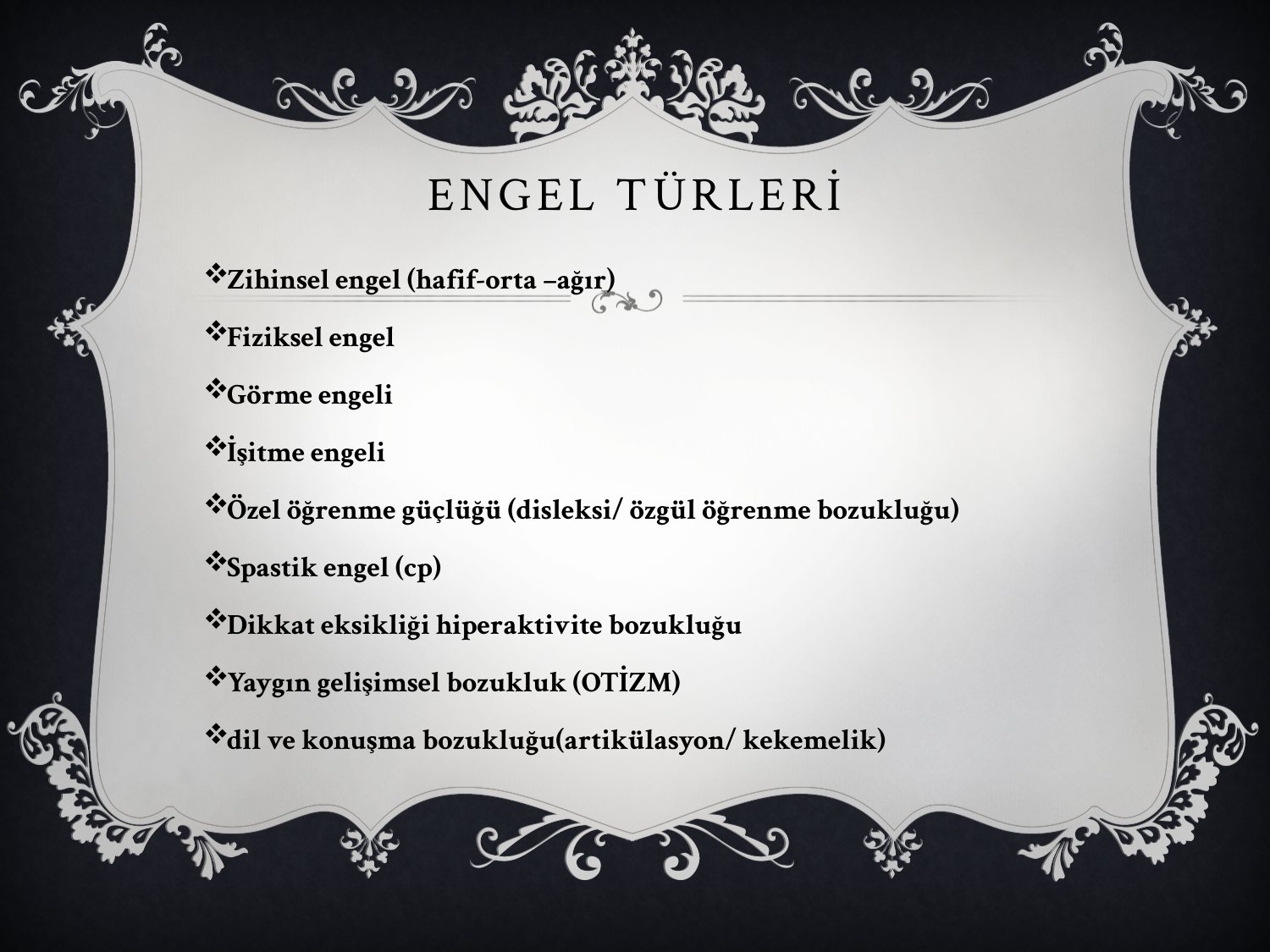

# Engel Türleri
Zihinsel engel (hafif-orta –ağır)
Fiziksel engel
Görme engeli
İşitme engeli
Özel öğrenme güçlüğü (disleksi/ özgül öğrenme bozukluğu)
Spastik engel (cp)
Dikkat eksikliği hiperaktivite bozukluğu
Yaygın gelişimsel bozukluk (OTİZM)
dil ve konuşma bozukluğu(artikülasyon/ kekemelik)